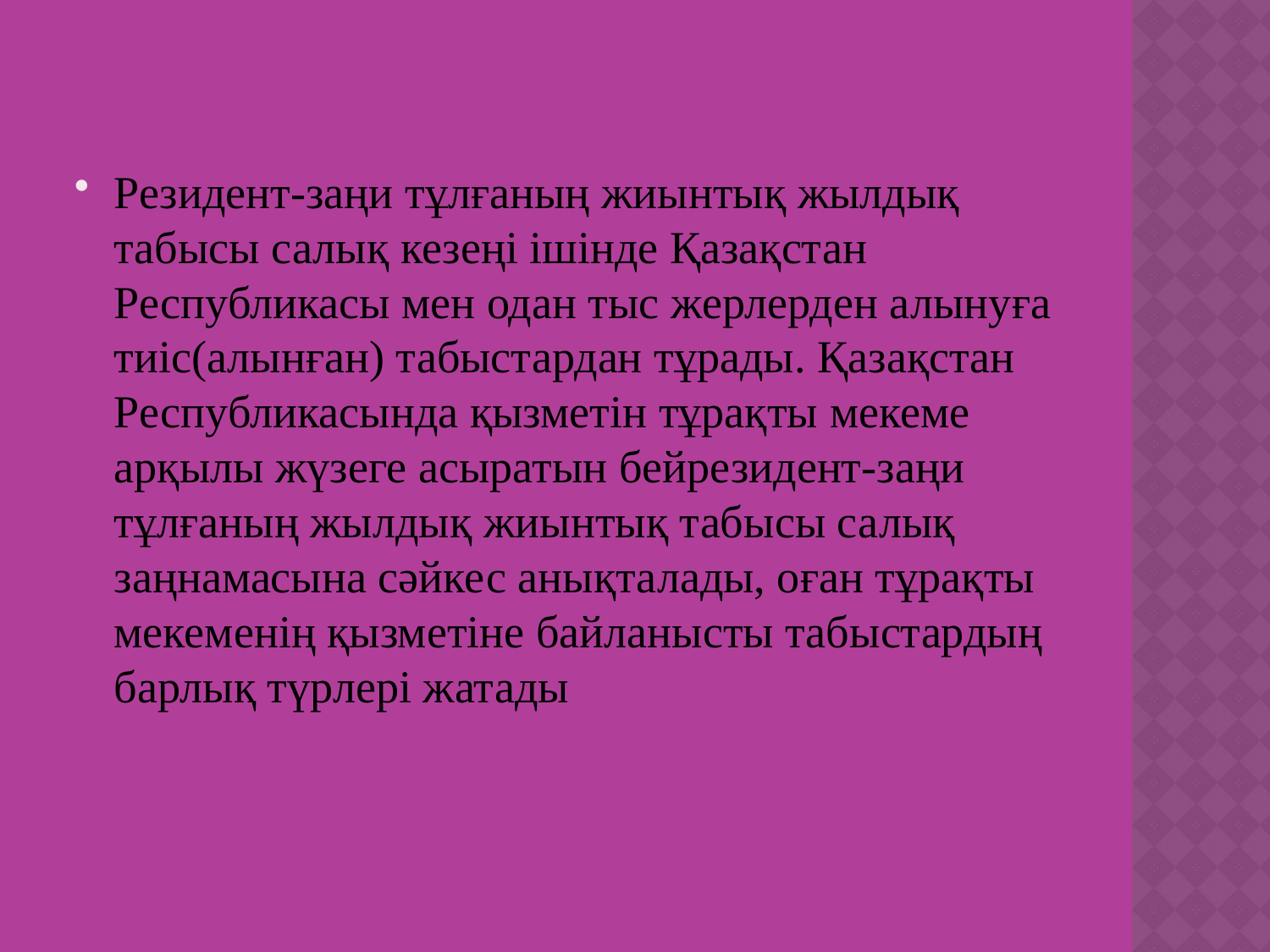

Резидент-заңи тұлғаның жиынтық жылдық табысы салық кезеңі ішінде Қазақстан Республикасы мен одан тыс жерлерден алынуға тиіс(алынған) табыстардан тұрады. Қазақстан Республикасында қызметін тұрақты мекеме  арқылы жүзеге асыратын бейрезидент-заңи тұлғаның жылдық жиынтық табысы салық заңнамасына сәйкес анықталады, оған тұрақты мекеменің қызметіне байланысты табыстардың барлық түрлері жатады